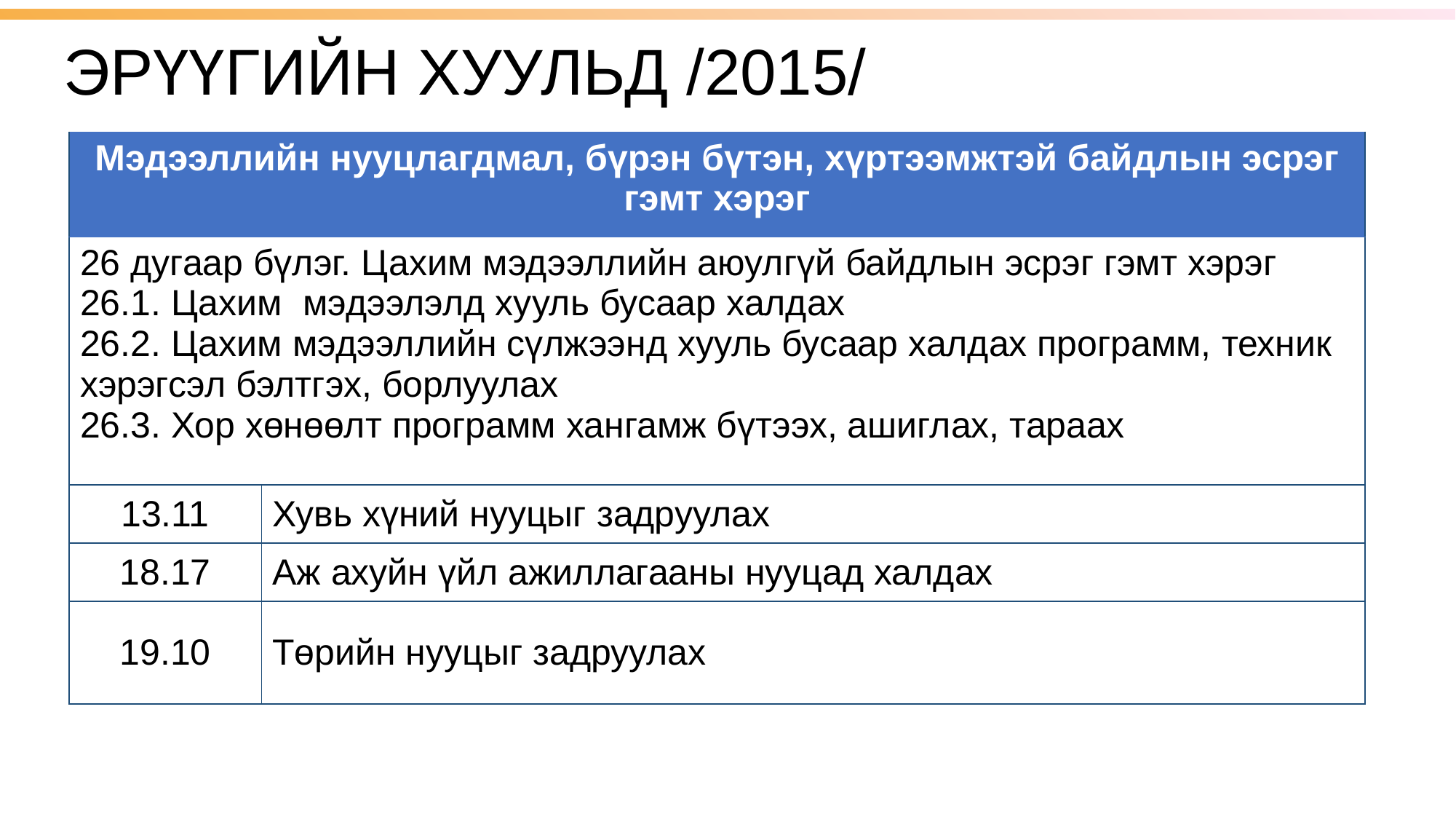

# ЭРҮҮГИЙН ХУУЛЬД /2015/
| Мэдээллийн нууцлагдмал, бүрэн бүтэн, хүртээмжтэй байдлын эсрэг гэмт хэрэг |  |
| --- | --- |
| 26 дугаар бүлэг. Цахим мэдээллийн аюулгүй байдлын эсрэг гэмт хэрэг 26.1. Цахим мэдээлэлд хууль бусаар халдах 26.2. Цахим мэдээллийн сүлжээнд хууль бусаар халдах программ, техник хэрэгсэл бэлтгэх, борлуулах 26.3. Хор хөнөөлт программ хангамж бүтээх, ашиглах, тараах |  |
| 13.11 | Хувь хүний нууцыг задруулах |
| 18.17 | Аж ахуйн үйл ажиллагааны нууцад халдах |
| 19.10 | Төрийн нууцыг задруулах |